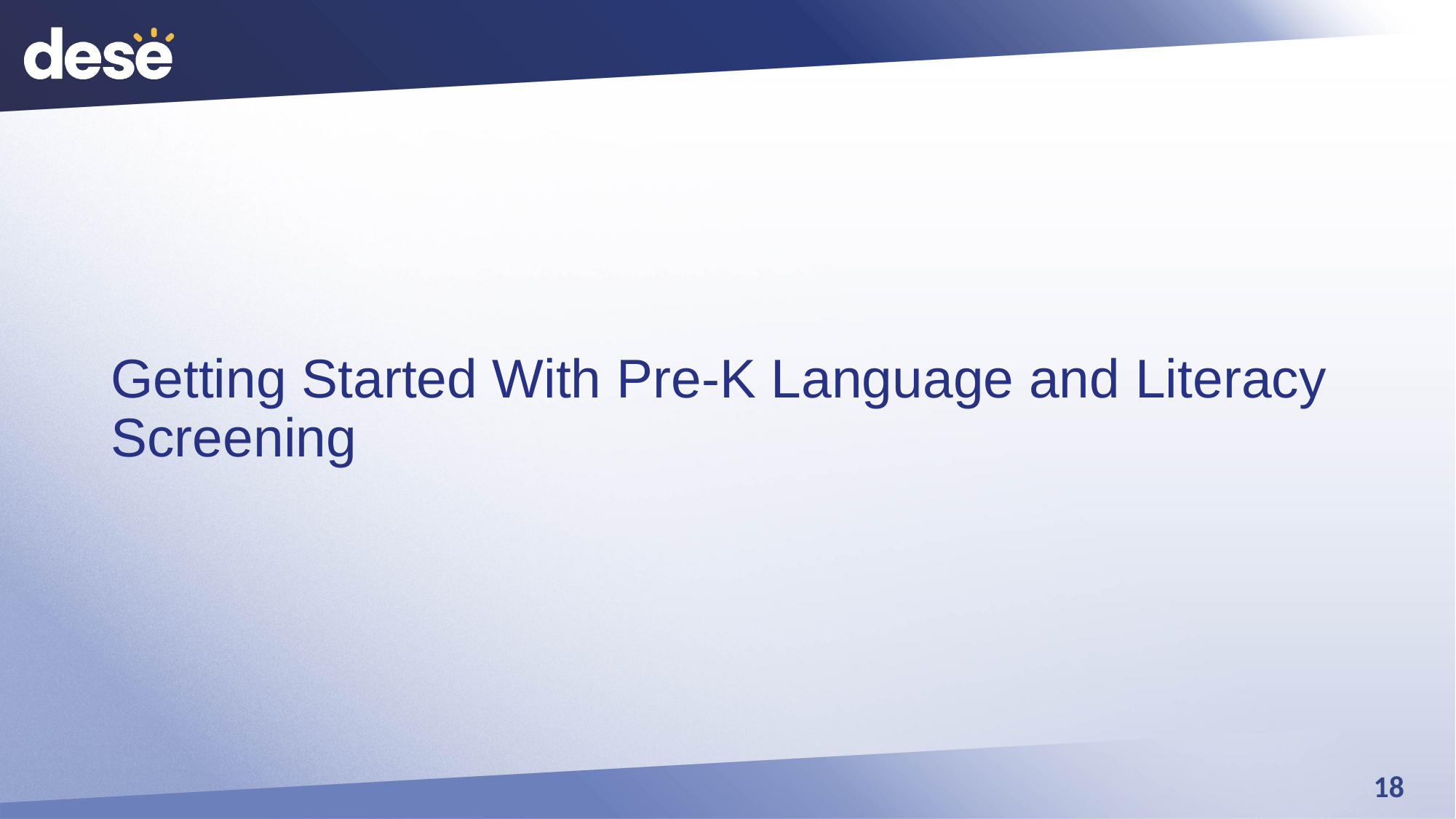

# Getting Started With Pre-K Language and Literacy Screening